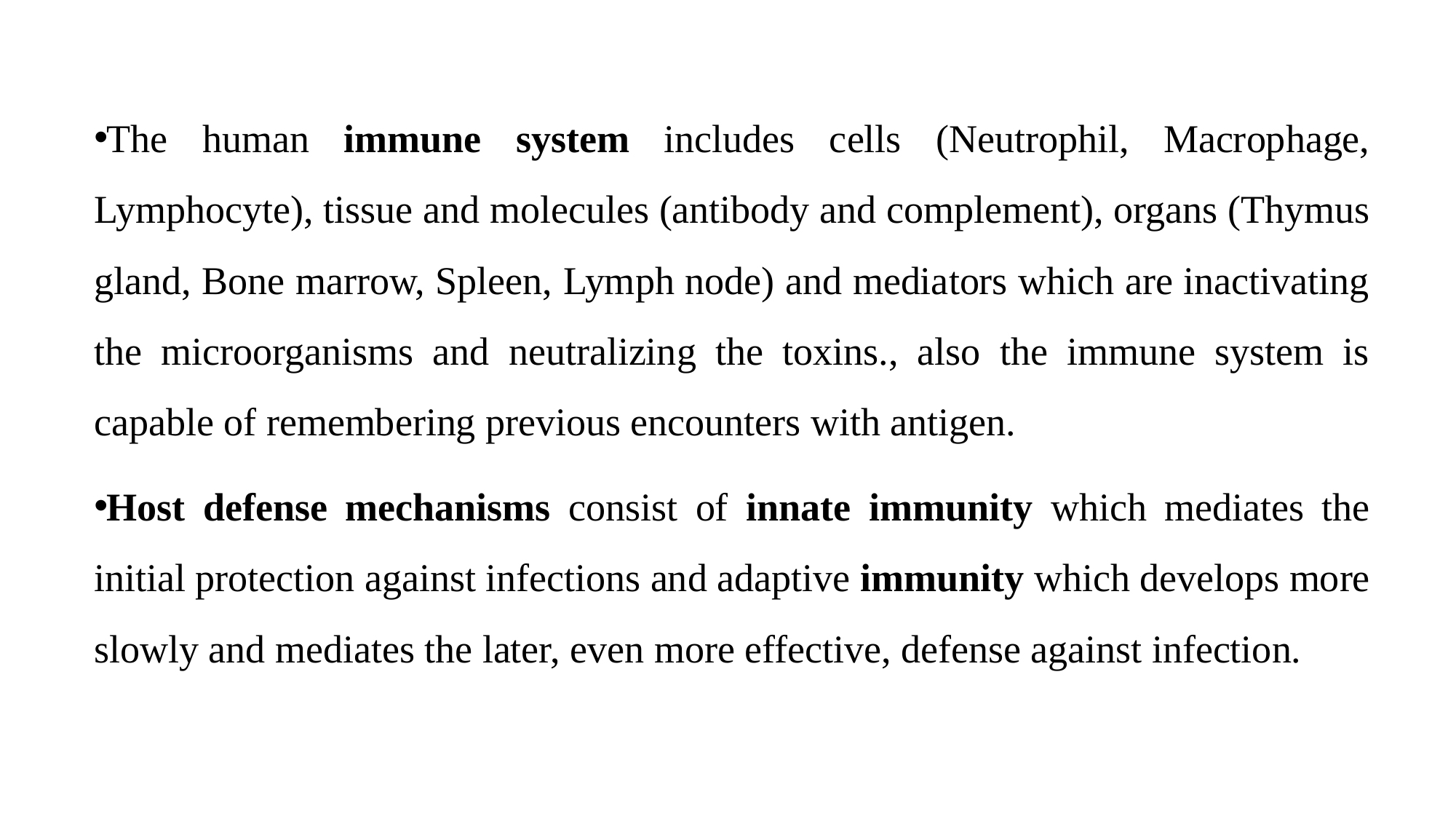

The human immune system includes cells (Neutrophil, Macrophage, Lymphocyte), tissue and molecules (antibody and complement), organs (Thymus gland, Bone marrow, Spleen, Lymph node) and mediators which are inactivating the microorganisms and neutralizing the toxins., also the immune system is capable of remembering previous encounters with antigen.
Host defense mechanisms consist of innate immunity which mediates the initial protection against infections and adaptive immunity which develops more slowly and mediates the later, even more effective, defense against infection.